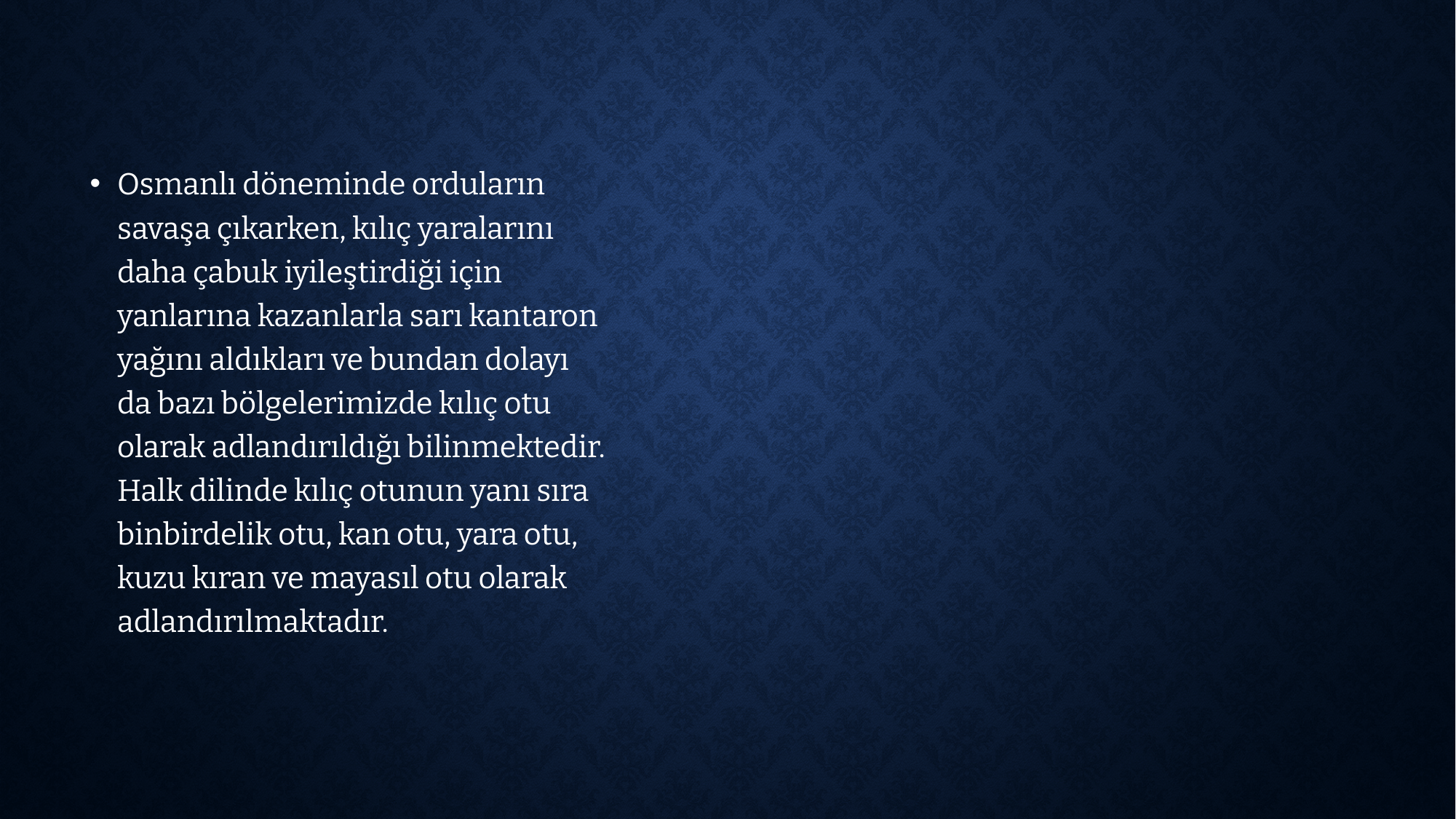

Osmanlı döneminde orduların savaşa çıkarken, kılıç yaralarını daha çabuk iyileştirdiği için yanlarına kazanlarla sarı kantaron yağını aldıkları ve bundan dolayı da bazı bölgelerimizde kılıç otu olarak adlandırıldığı bilinmektedir. Halk dilinde kılıç otunun yanı sıra binbirdelik otu, kan otu, yara otu, kuzu kıran ve mayasıl otu olarak adlandırılmaktadır.